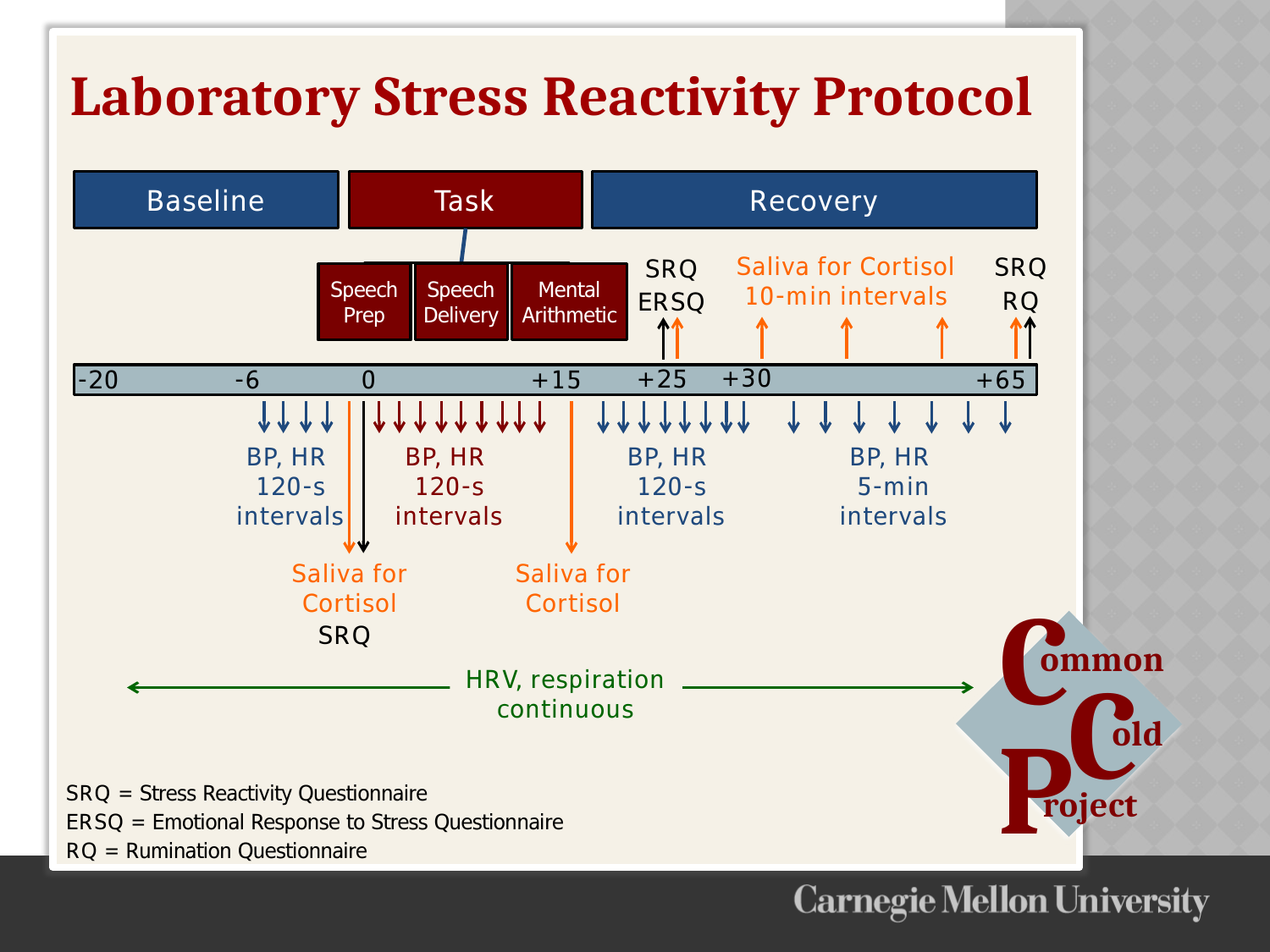

# Laboratory Stress Reactivity Protocol
Baseline
Task
Recovery
SRQ
RQ
SRQ
ERSQ
Saliva for Cortisol
10-min intervals
Speech Prep
Speech Delivery
Mental Arithmetic
+30
+25
-20
-6
0
+15
+65

BP, HR
120-s intervals
BP, HR
120-s intervals
BP, HR
120-s intervals
BP, HR
5-min intervals
Saliva for Cortisol
Saliva for Cortisol
SRQ
HRV, respiration
continuous
SRQ = Stress Reactivity Questionnaire
ERSQ = Emotional Response to Stress Questionnaire
RQ = Rumination Questionnaire